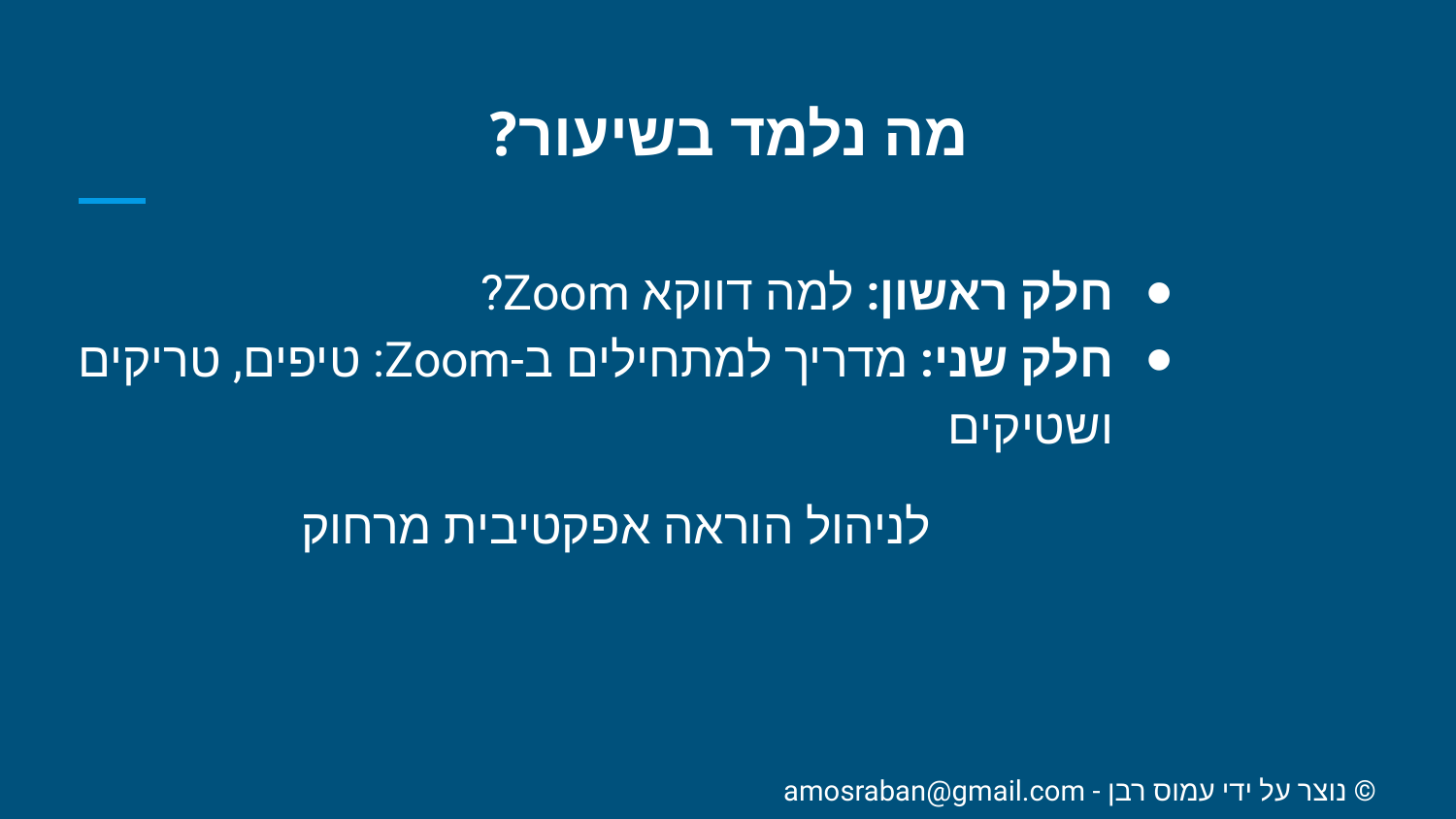

# מה נלמד בשיעור?
חלק ראשון: למה דווקא Zoom?
חלק שני: מדריך למתחילים ב-Zoom: טיפים, טריקים ושטיקים
   לניהול הוראה אפקטיבית מרחוק